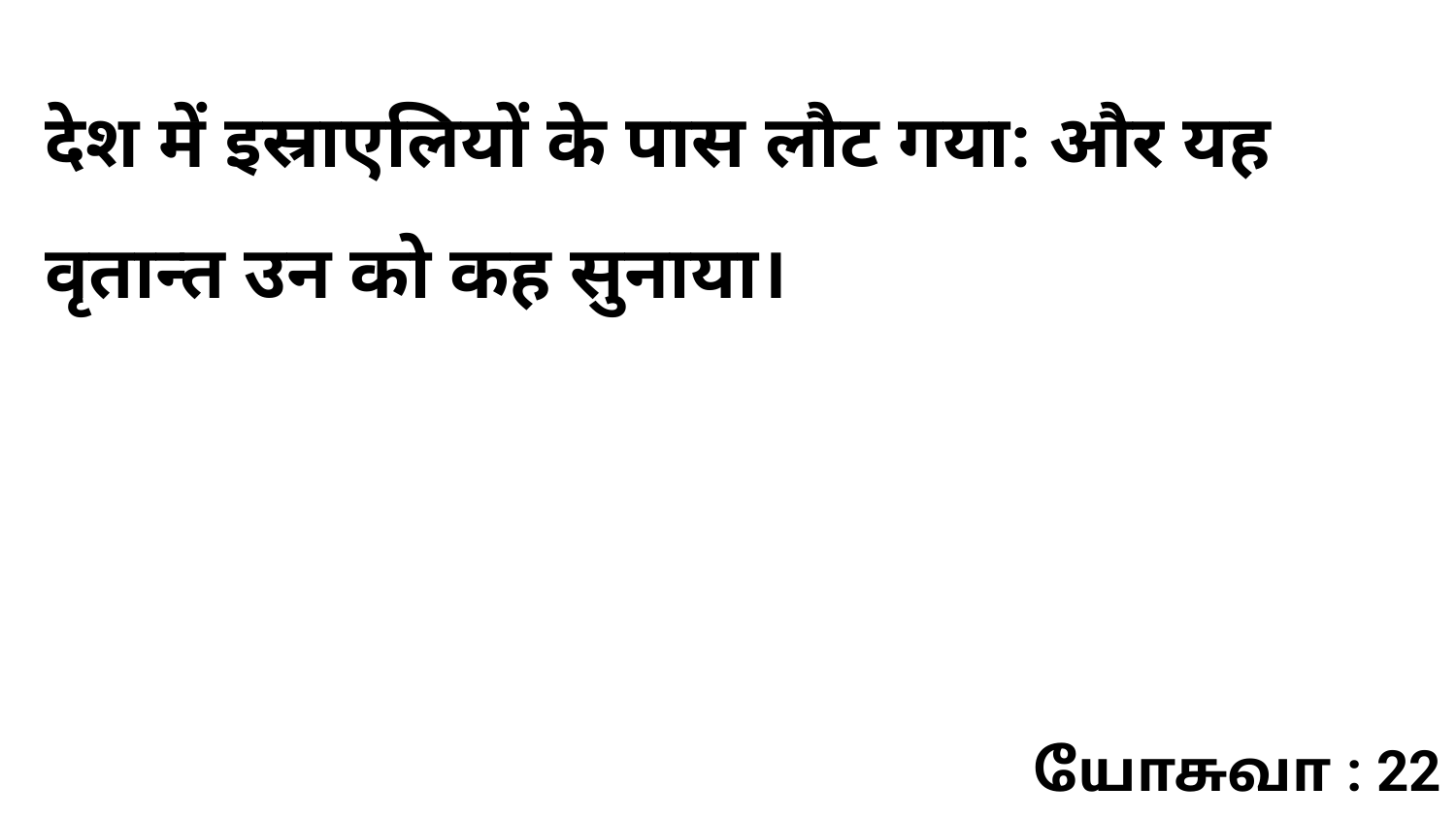

देश में इस्राएलियों के पास लौट गया: और यह वृतान्त उन को कह सुनाया।
யோசுவா : 22